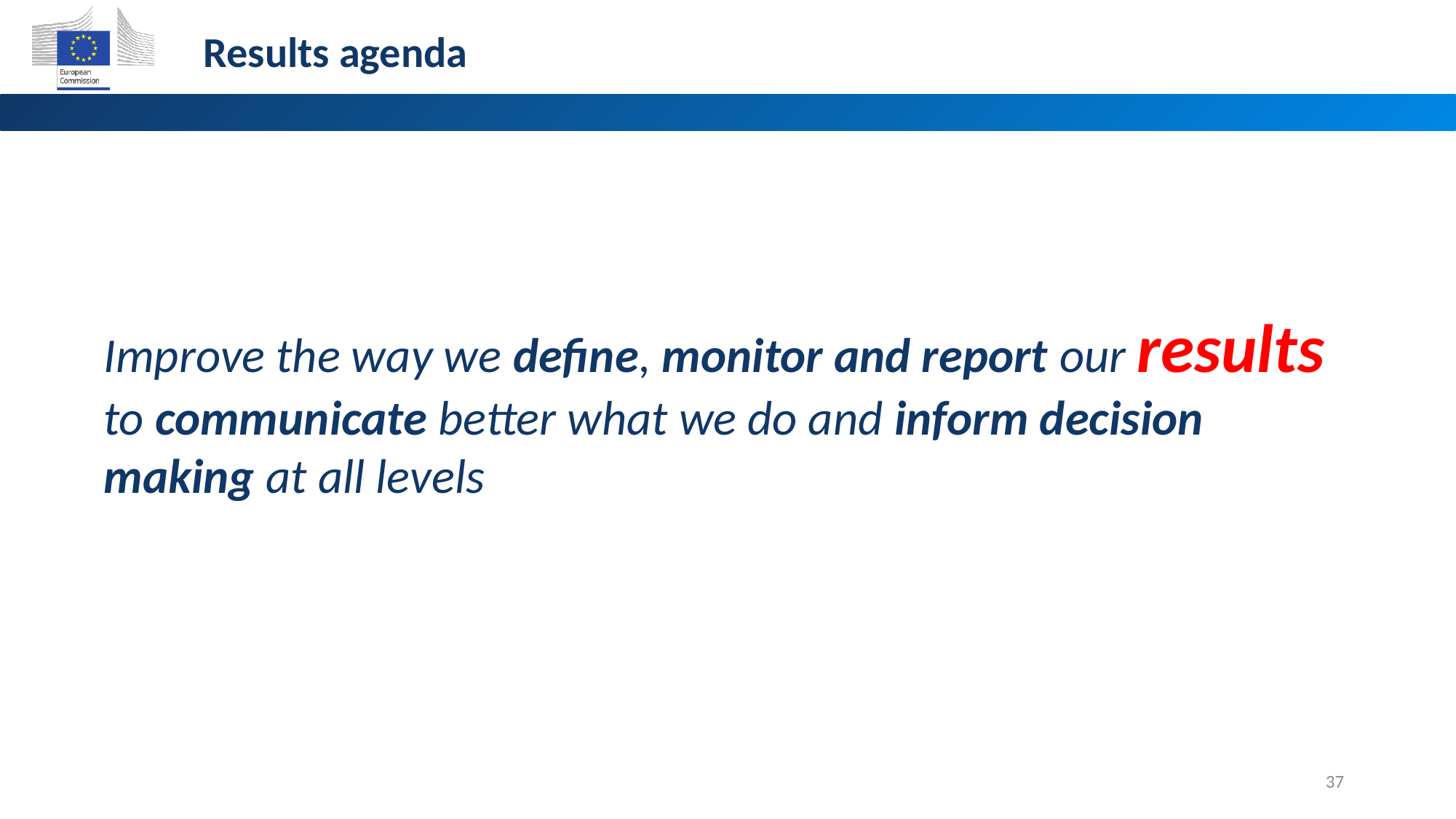

Results agenda
Improve the way we define, monitor and report our results to communicate better what we do and inform decision making at all levels

37